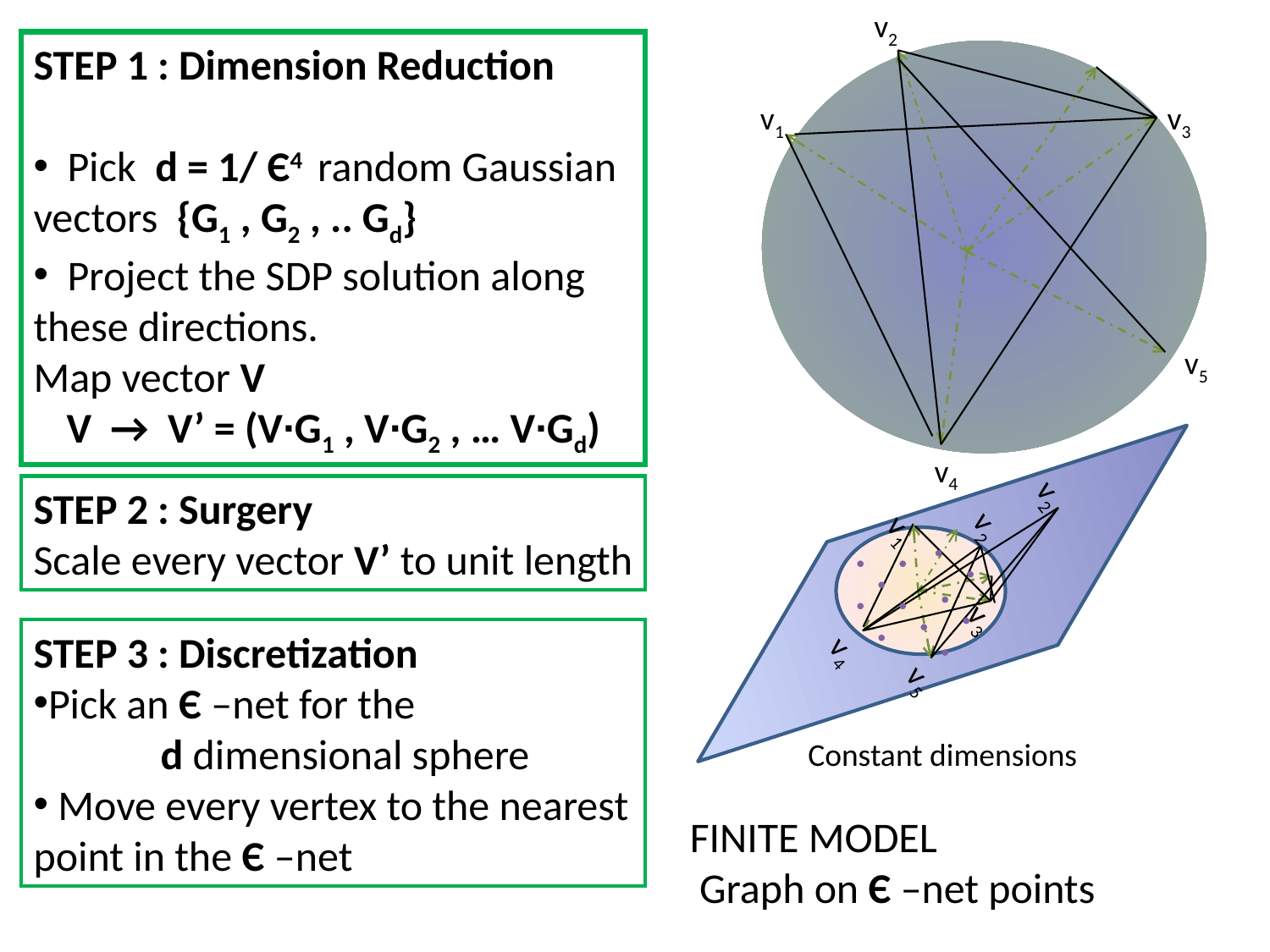

v2
v1
v3
v5
v4
STEP 1 : Dimension Reduction

  Pick  d = 1/ Є4  random Gaussian vectors  {G1 , G2 , .. Gd}
  Project the SDP solution along these directions.
Map vector V
V  →  V’ = (V∙G1 , V∙G2 , … V∙Gd)

v2
STEP 2 : Surgery
Scale every vector V’ to unit length

v2

v1

v3

STEP 3 : Discretization
Pick an Є –net for the
	d dimensional sphere
 Move every vertex to the nearest point in the Є –net

v4

v5
Constant dimensions
FINITE MODEL
 Graph on Є –net points